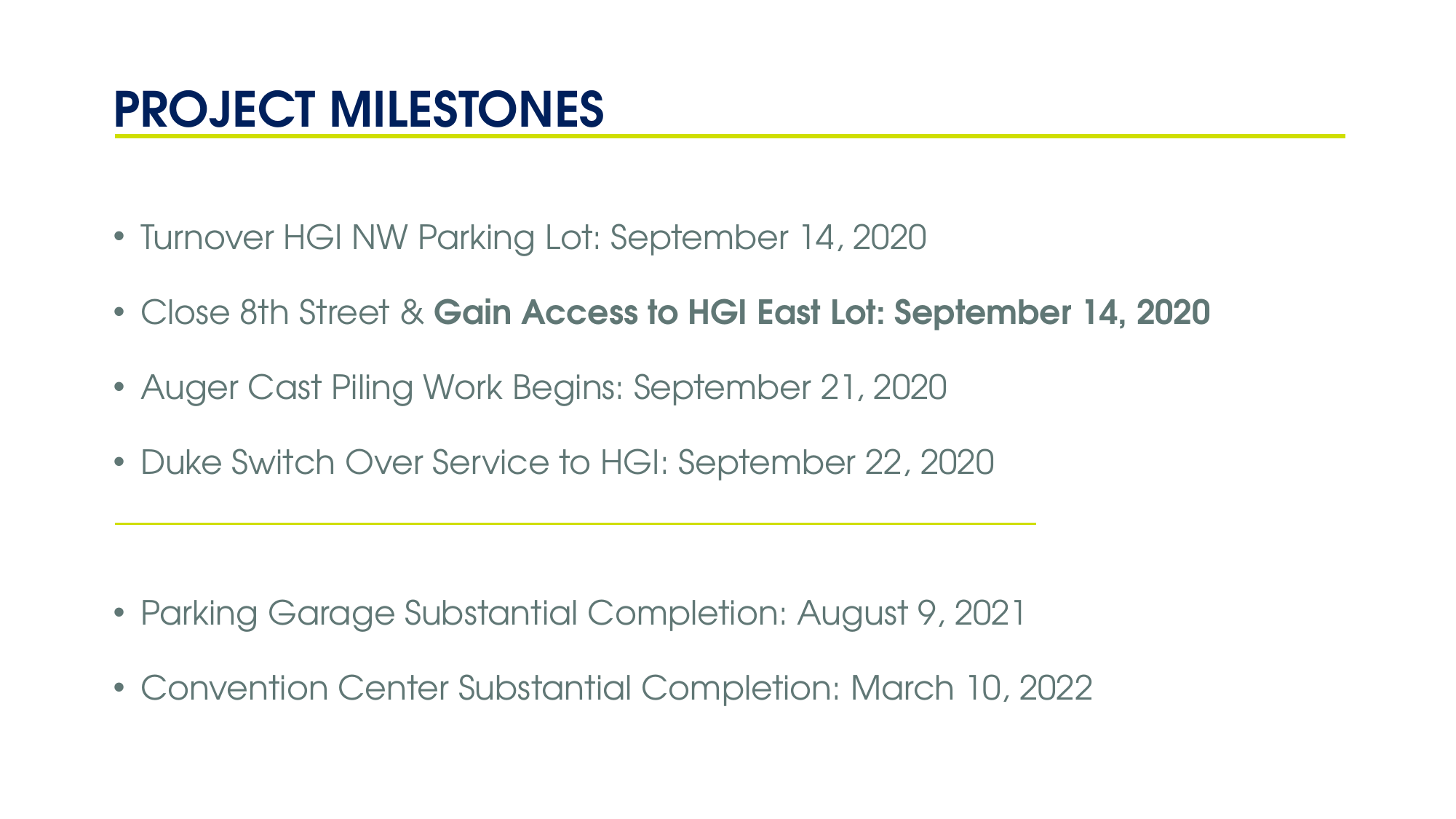

PROJECT MILESTONES
Turnover HGI NW Parking Lot: September 14, 2020
Close 8th Street & Gain Access to HGI East Lot: September 14, 2020
Auger Cast Piling Work Begins: September 21, 2020
Duke Switch Over Service to HGI: September 22, 2020

Parking Garage Substantial Completion: August 9, 2021
Convention Center Substantial Completion: March 10, 2022